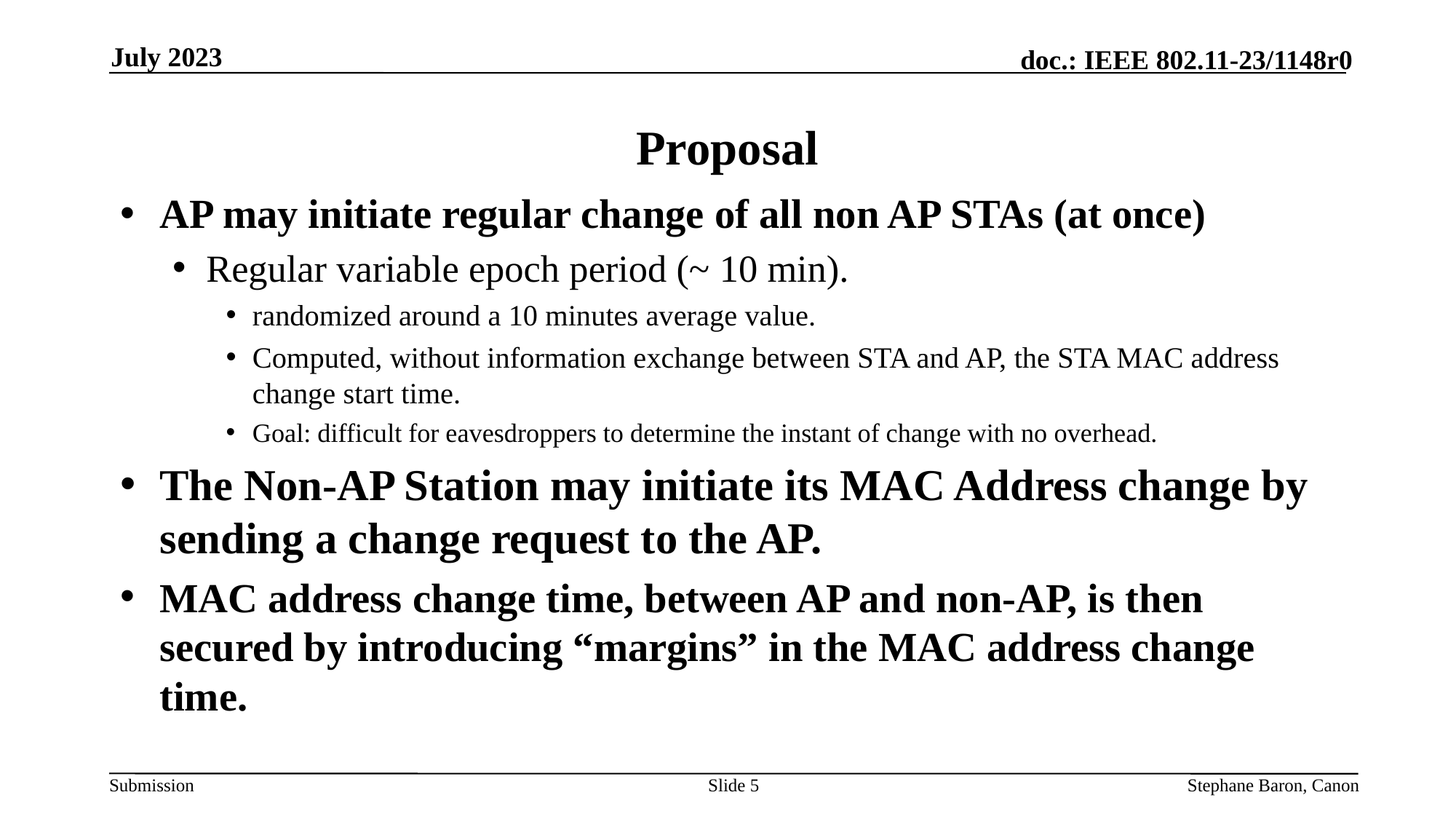

July 2023
# Proposal
AP may initiate regular change of all non AP STAs (at once)
Regular variable epoch period (~ 10 min).
randomized around a 10 minutes average value.
Computed, without information exchange between STA and AP, the STA MAC address change start time.
Goal: difficult for eavesdroppers to determine the instant of change with no overhead.
The Non-AP Station may initiate its MAC Address change by sending a change request to the AP.
MAC address change time, between AP and non-AP, is then secured by introducing “margins” in the MAC address change time.

Slide 5
Stephane Baron, Canon